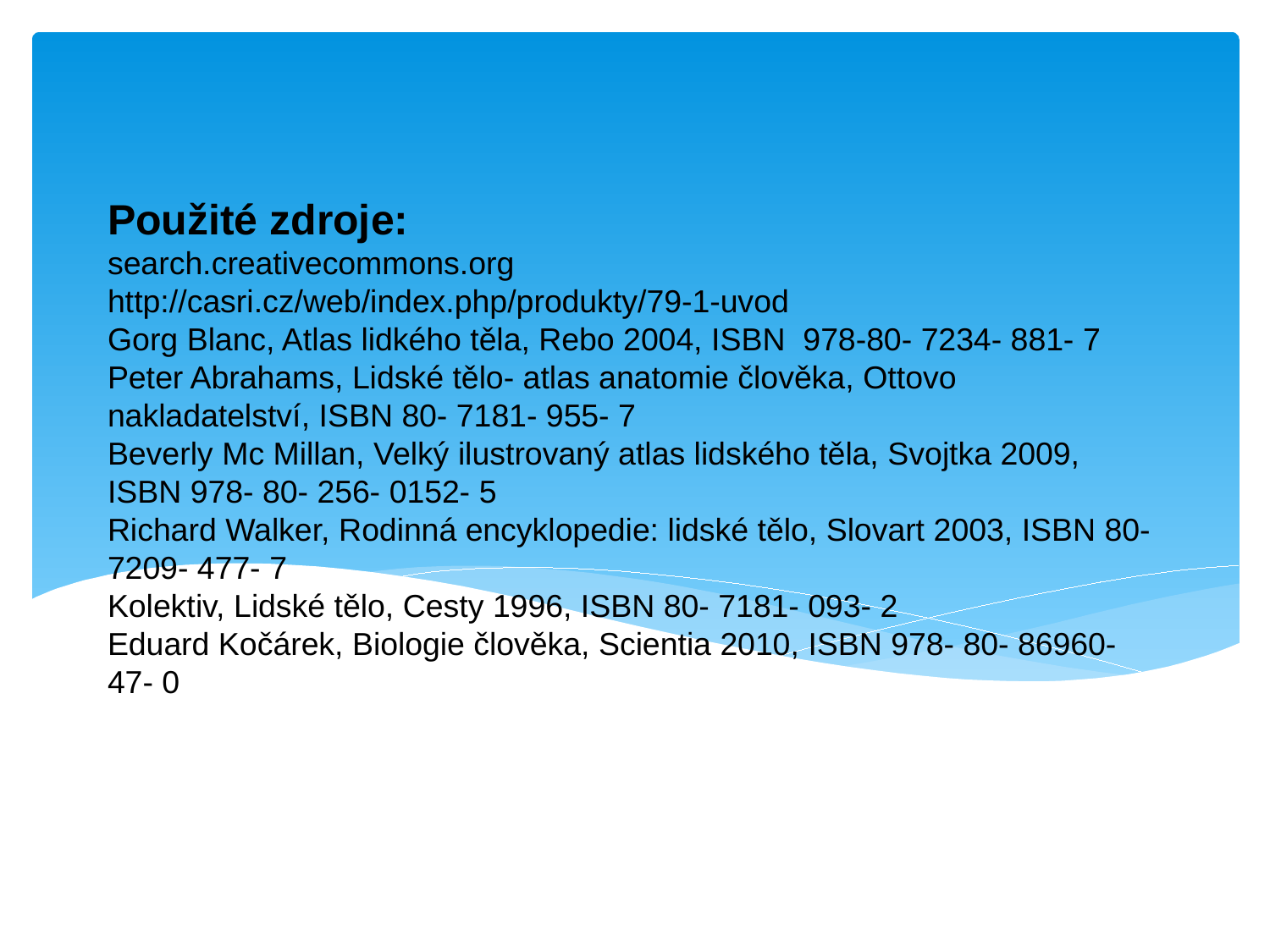

# Použité zdroje: search.creativecommons.org http://casri.cz/web/index.php/produkty/79-1-uvod Gorg Blanc, Atlas lidkého těla, Rebo 2004, ISBN  978-80- 7234- 881- 7 Peter Abrahams, Lidské tělo- atlas anatomie člověka, Ottovo nakladatelství, ISBN 80- 7181- 955- 7 Beverly Mc Millan, Velký ilustrovaný atlas lidského těla, Svojtka 2009, ISBN 978- 80- 256- 0152- 5 Richard Walker, Rodinná encyklopedie: lidské tělo, Slovart 2003, ISBN 80- 7209- 477- 7 Kolektiv, Lidské tělo, Cesty 1996, ISBN 80- 7181- 093- 2 Eduard Kočárek, Biologie člověka, Scientia 2010, ISBN 978- 80- 86960- 47- 0